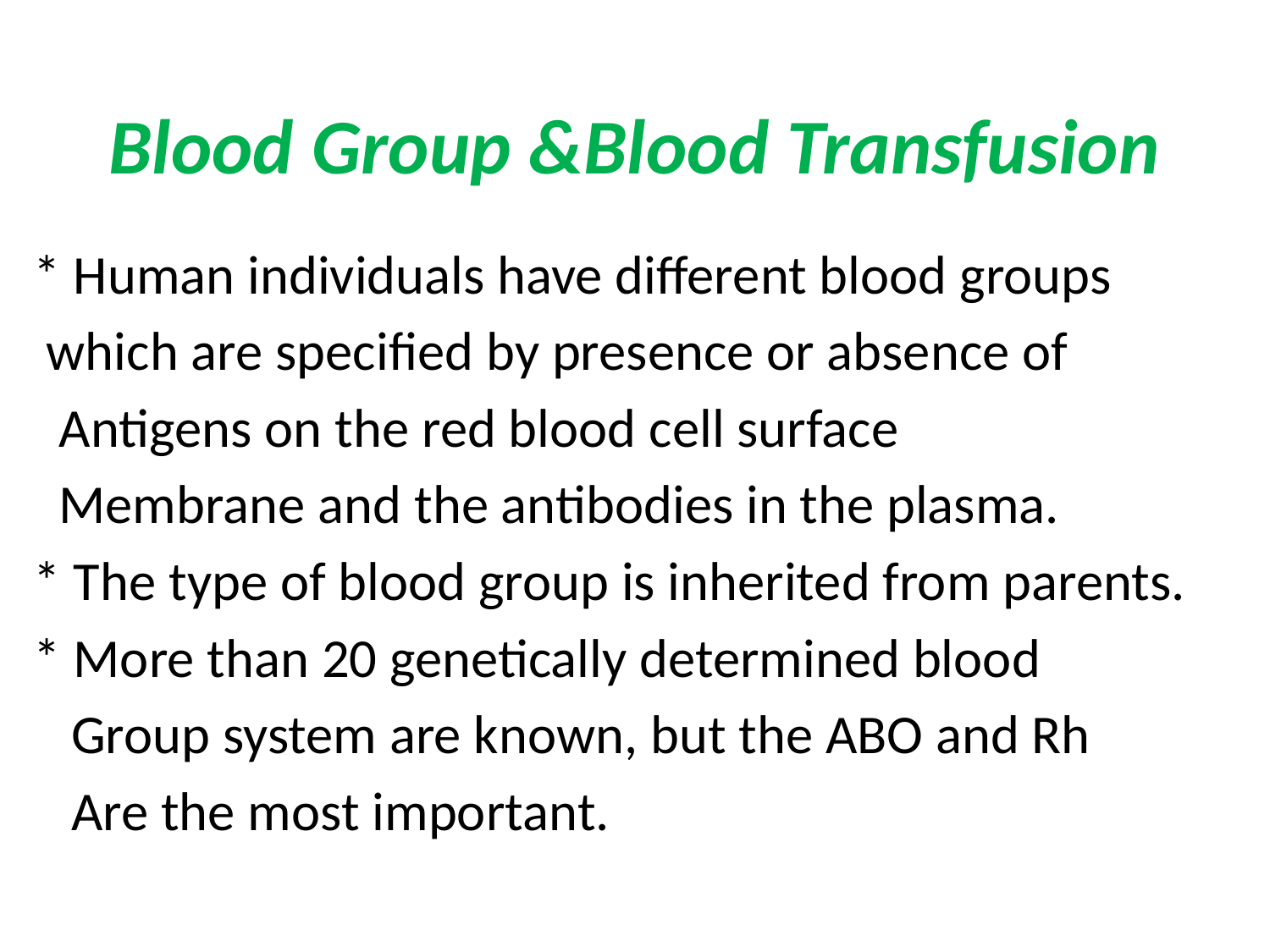

# Blood Group &Blood Transfusion
* Human individuals have different blood groups
 which are specified by presence or absence of
  Antigens on the red blood cell surface
  Membrane and the antibodies in the plasma.
* The type of blood group is inherited from parents.
* More than 20 genetically determined blood
   Group system are known, but the ABO and Rh
   Are the most important.